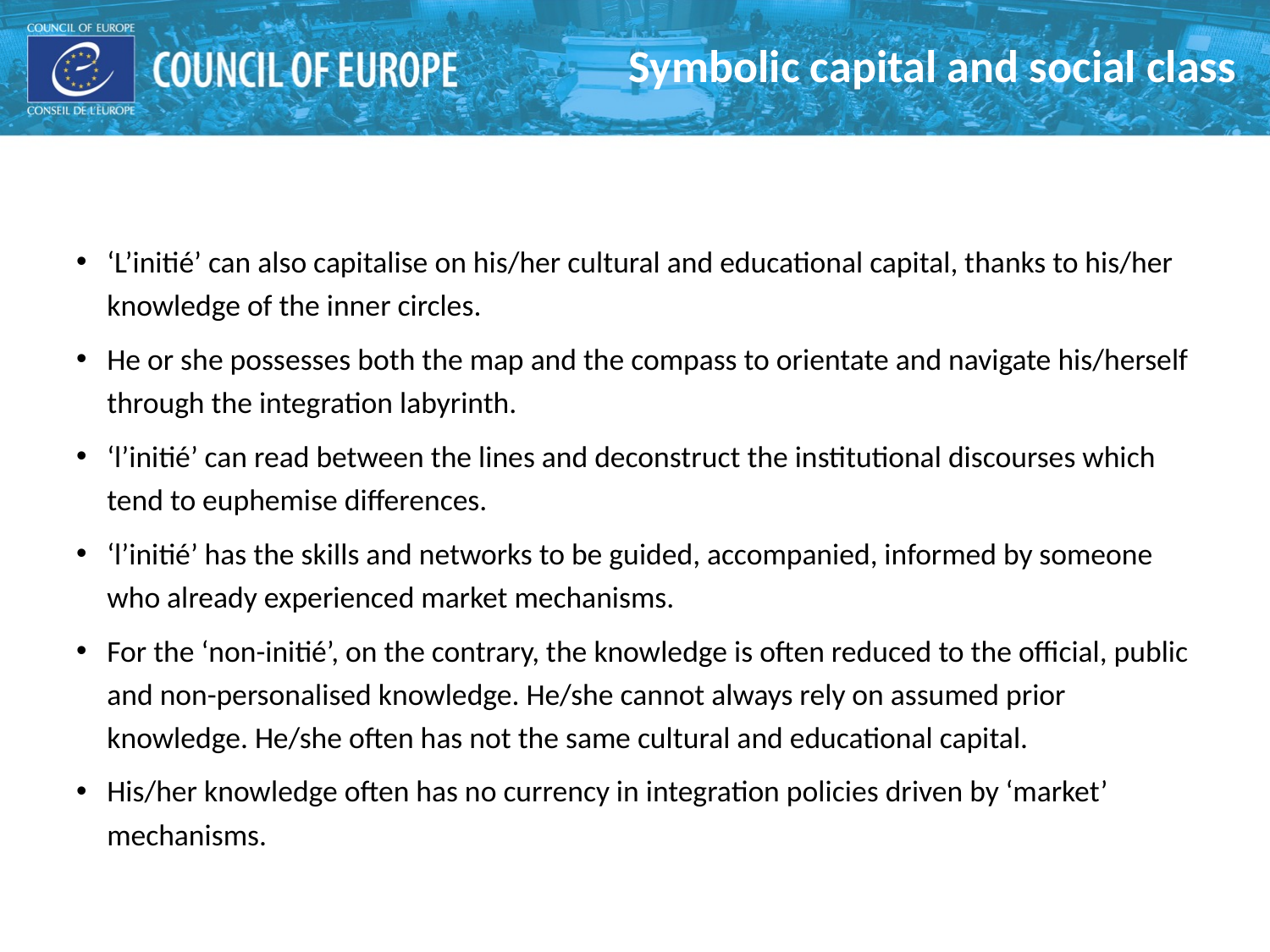

# Symbolic capital and social class
‘L’initié’ can also capitalise on his/her cultural and educational capital, thanks to his/her knowledge of the inner circles.
He or she possesses both the map and the compass to orientate and navigate his/herself through the integration labyrinth.
‘l’initié’ can read between the lines and deconstruct the institutional discourses which tend to euphemise differences.
‘l’initié’ has the skills and networks to be guided, accompanied, informed by someone who already experienced market mechanisms.
For the ‘non-initié’, on the contrary, the knowledge is often reduced to the official, public and non-personalised knowledge. He/she cannot always rely on assumed prior knowledge. He/she often has not the same cultural and educational capital.
His/her knowledge often has no currency in integration policies driven by ‘market’ mechanisms.